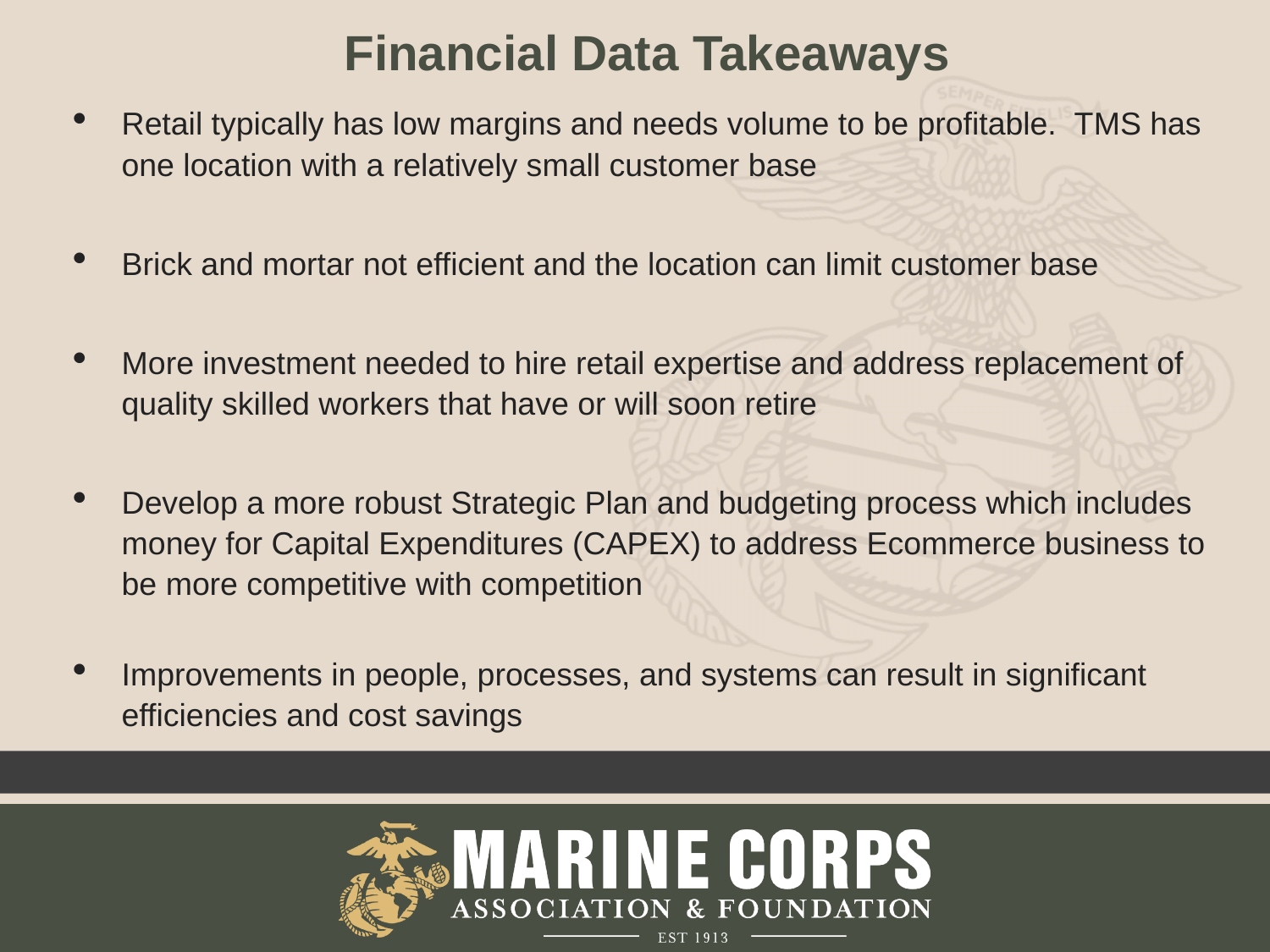

# Financial Data Takeaways
Retail typically has low margins and needs volume to be profitable.  TMS has one location with a relatively small customer base

Brick and mortar not efficient and the location can limit customer base

More investment needed to hire retail expertise and address replacement of quality skilled workers that have or will soon retire

Develop a more robust Strategic Plan and budgeting process which includes money for Capital Expenditures (CAPEX) to address Ecommerce business to be more competitive with competition

Improvements in people, processes, and systems can result in significant efficiencies and cost savings